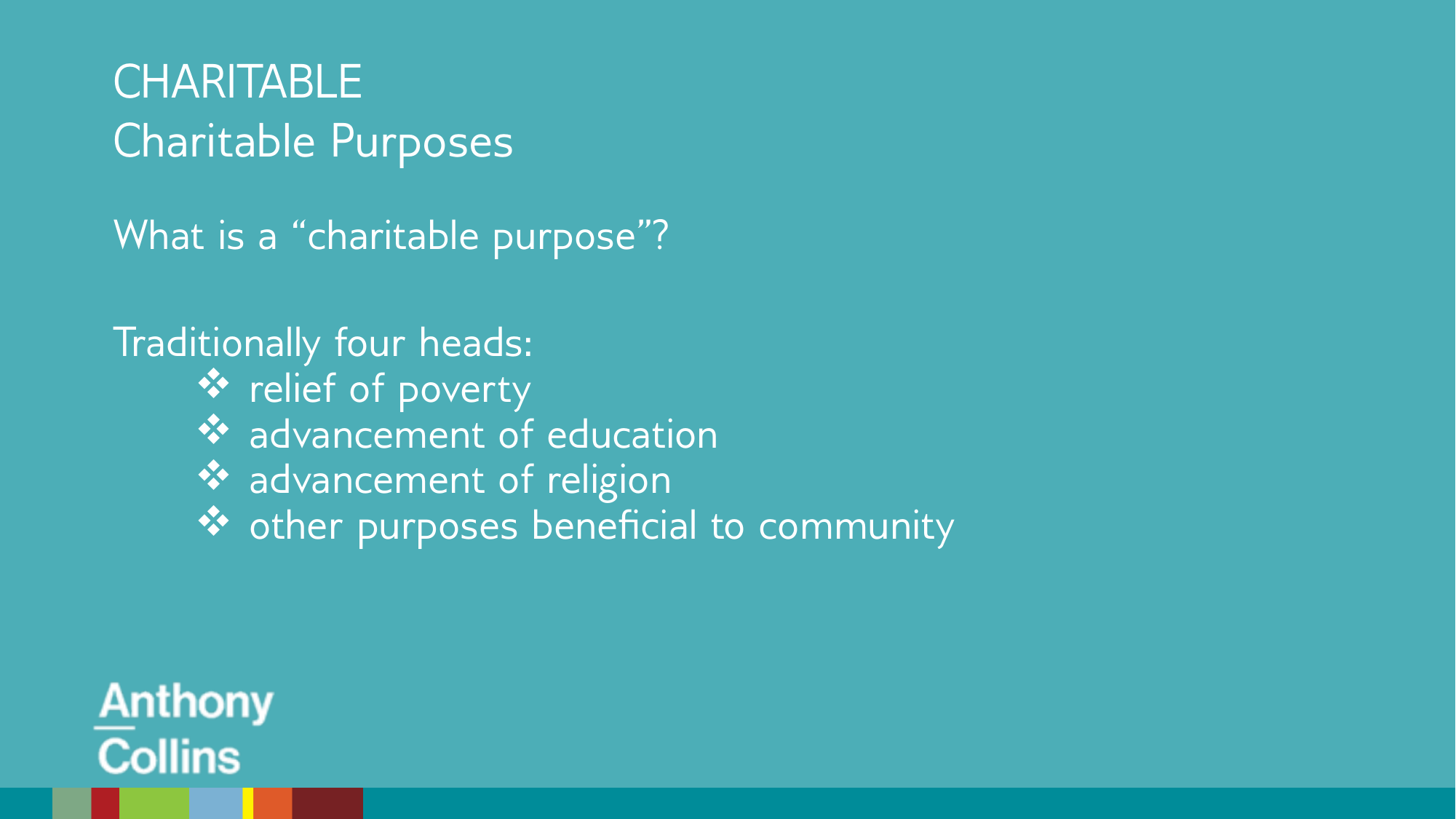

CHARITABLE
Charitable Purposes
What is a “charitable purpose”?

Traditionally four heads:
relief of poverty
advancement of education
advancement of religion
other purposes beneficial to community